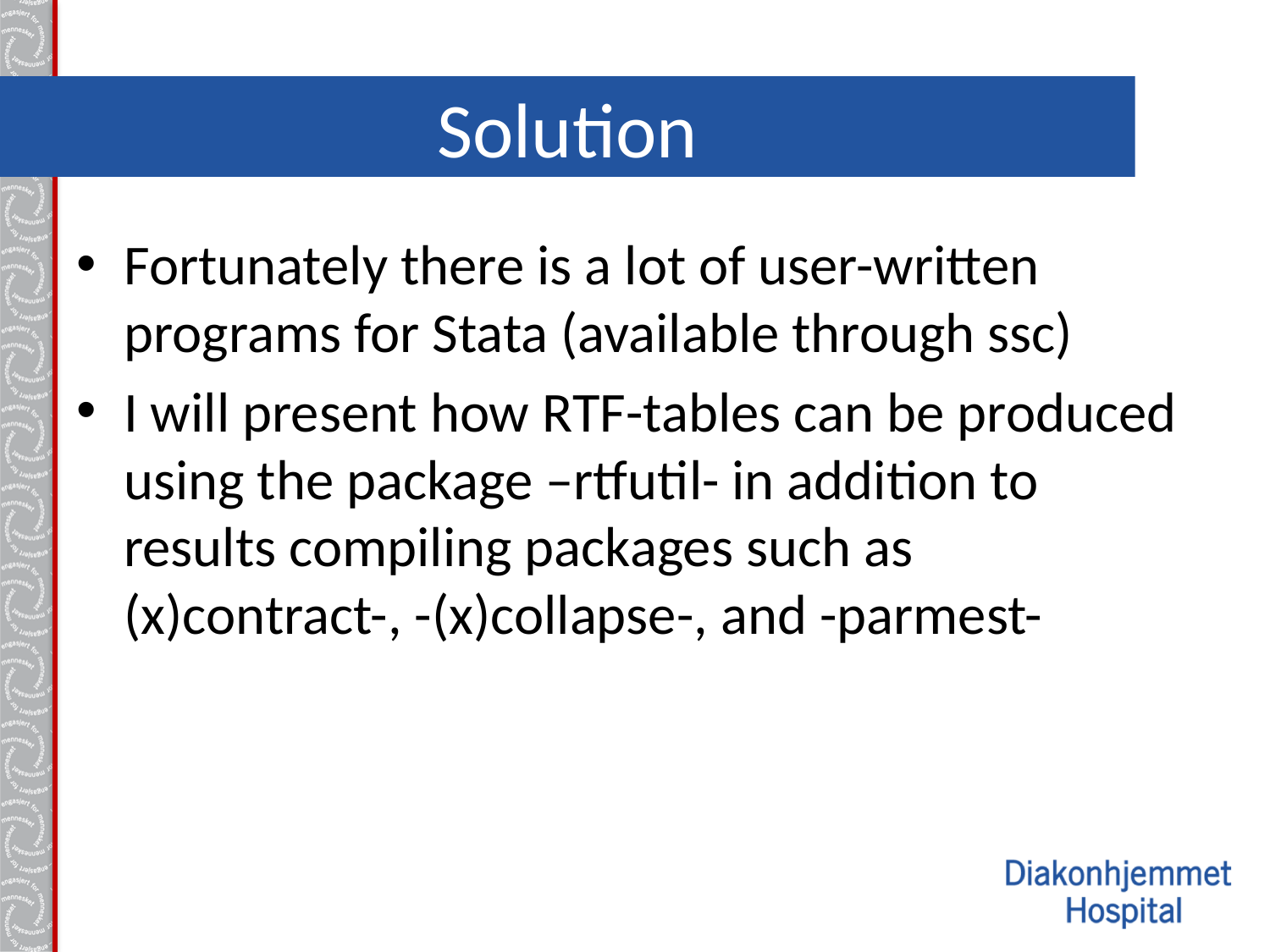

# Solution
Fortunately there is a lot of user-written programs for Stata (available through ssc)
I will present how RTF-tables can be produced using the package –rtfutil- in addition to results compiling packages such as  (x)contract-, -(x)collapse-, and -parmest-